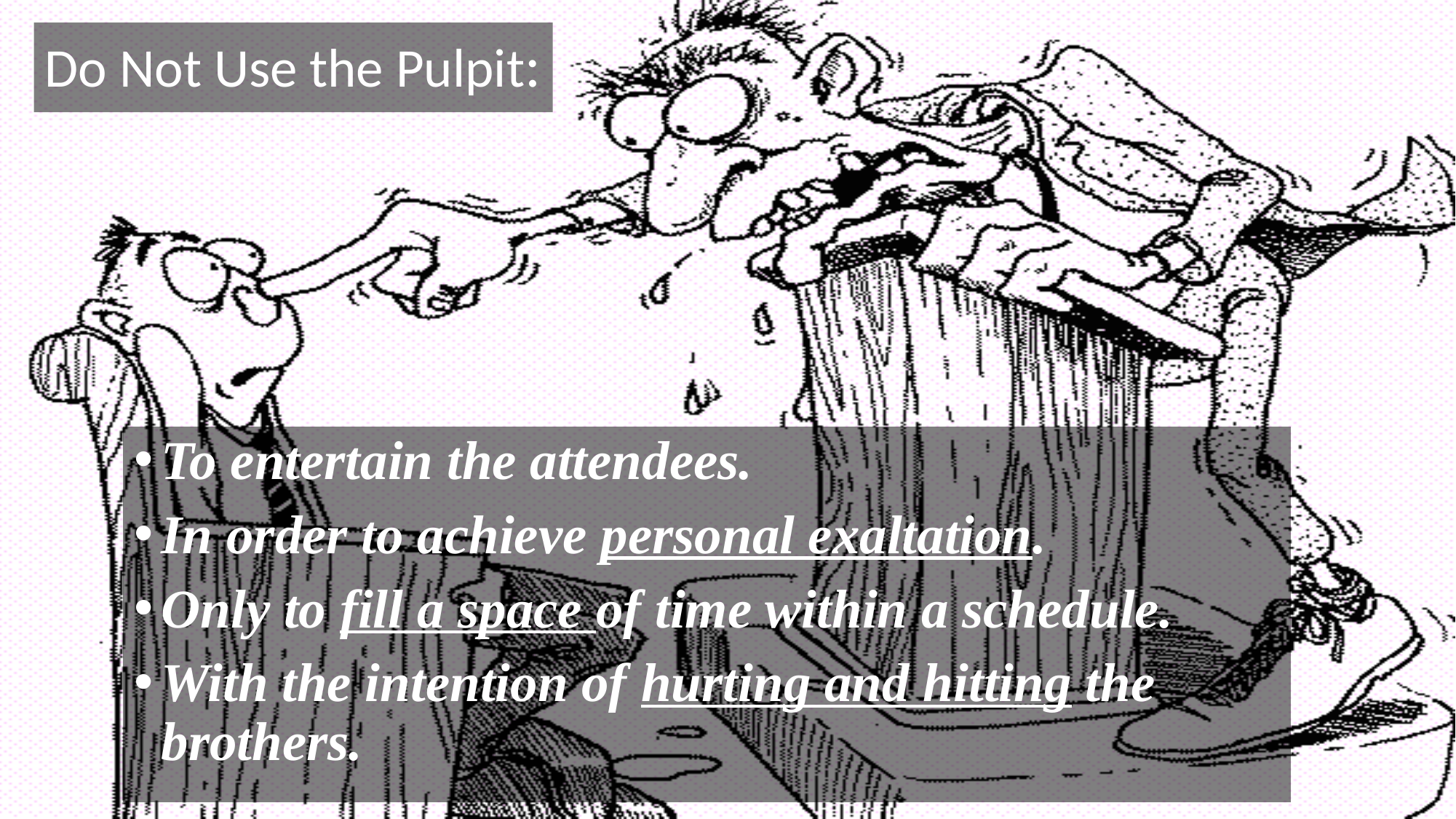

# Do Not Use the Pulpit:
To entertain the attendees.
In order to achieve personal exaltation.
Only to fill a space of time within a schedule.
With the intention of hurting and hitting the brothers.